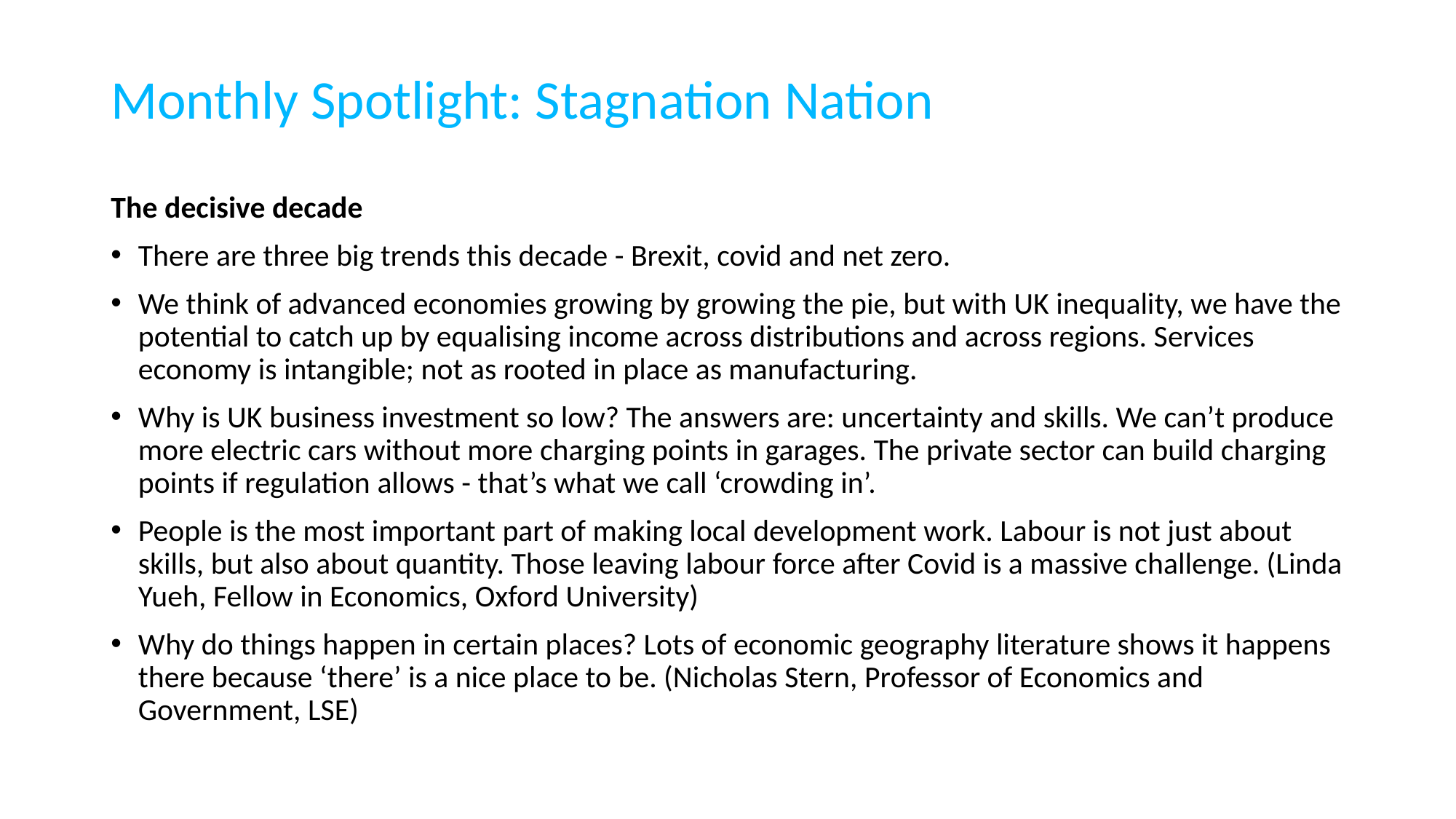

# Monthly Spotlight: Stagnation Nation
The decisive decade
There are three big trends this decade - Brexit, covid and net zero.
We think of advanced economies growing by growing the pie, but with UK inequality, we have the potential to catch up by equalising income across distributions and across regions. Services economy is intangible; not as rooted in place as manufacturing.
Why is UK business investment so low? The answers are: uncertainty and skills. We can’t produce more electric cars without more charging points in garages. The private sector can build charging points if regulation allows - that’s what we call ‘crowding in’.
People is the most important part of making local development work. Labour is not just about skills, but also about quantity. Those leaving labour force after Covid is a massive challenge. (Linda Yueh, Fellow in Economics, Oxford University)
Why do things happen in certain places? Lots of economic geography literature shows it happens there because ‘there’ is a nice place to be. (Nicholas Stern, Professor of Economics and Government, LSE)